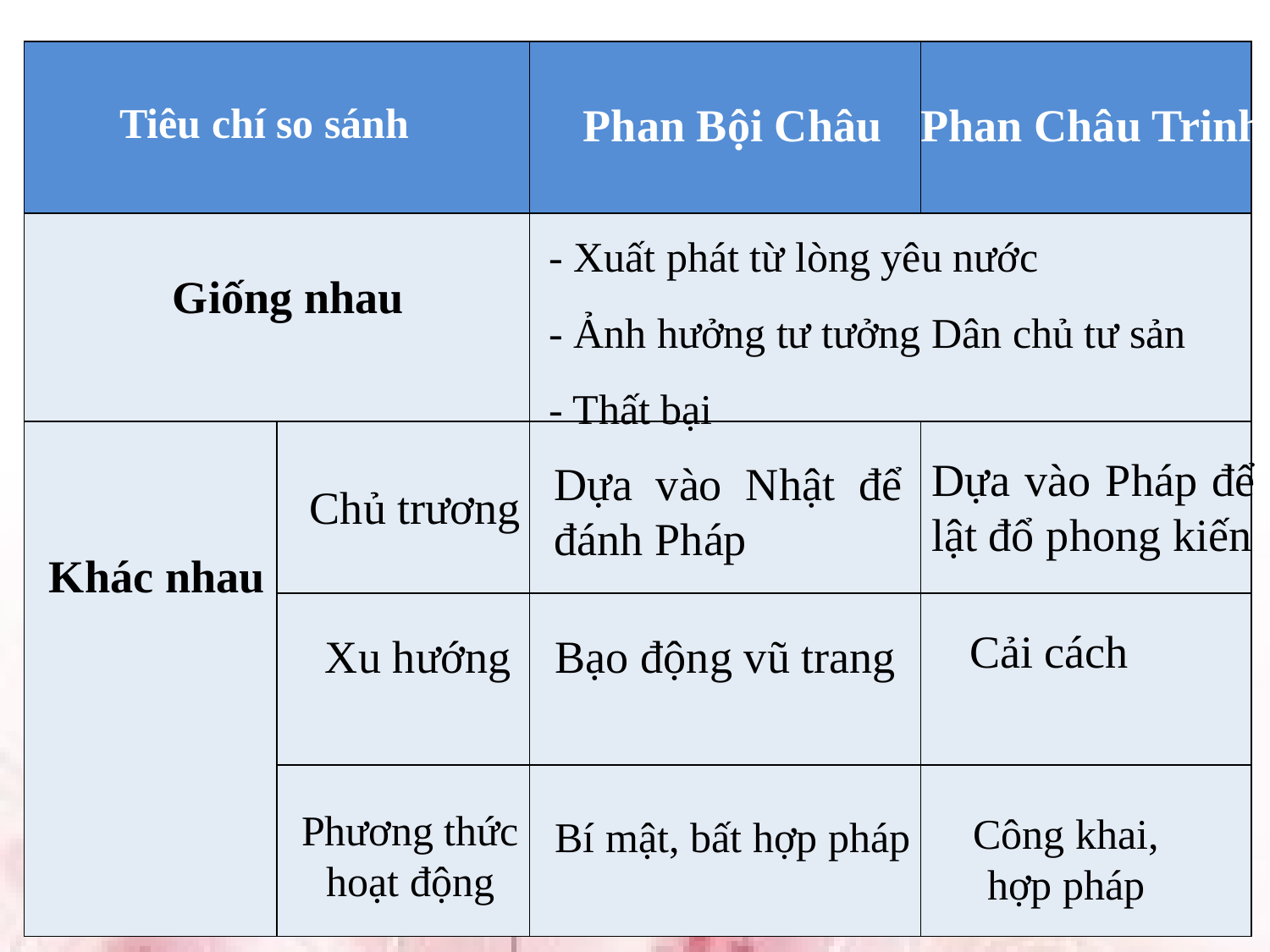

|  |  |  |  |
| --- | --- | --- | --- |
|  |  |  |  |
|  |  |  |  |
|  |  |  |  |
|  |  |  |  |
Tiêu chí so sánh
Phan Bội Châu
Phan Châu Trinh
- Xuất phát từ lòng yêu nước
- Ảnh hưởng tư tưởng Dân chủ tư sản
- Thất bại
Giống nhau
Dựa vào Pháp để lật đổ phong kiến
Dựa vào Nhật để đánh Pháp
Chủ trương
Khác nhau
Cải cách
Xu hướng
Bạo động vũ trang
Phương thức hoạt động
Công khai, hợp pháp
Bí mật, bất hợp pháp